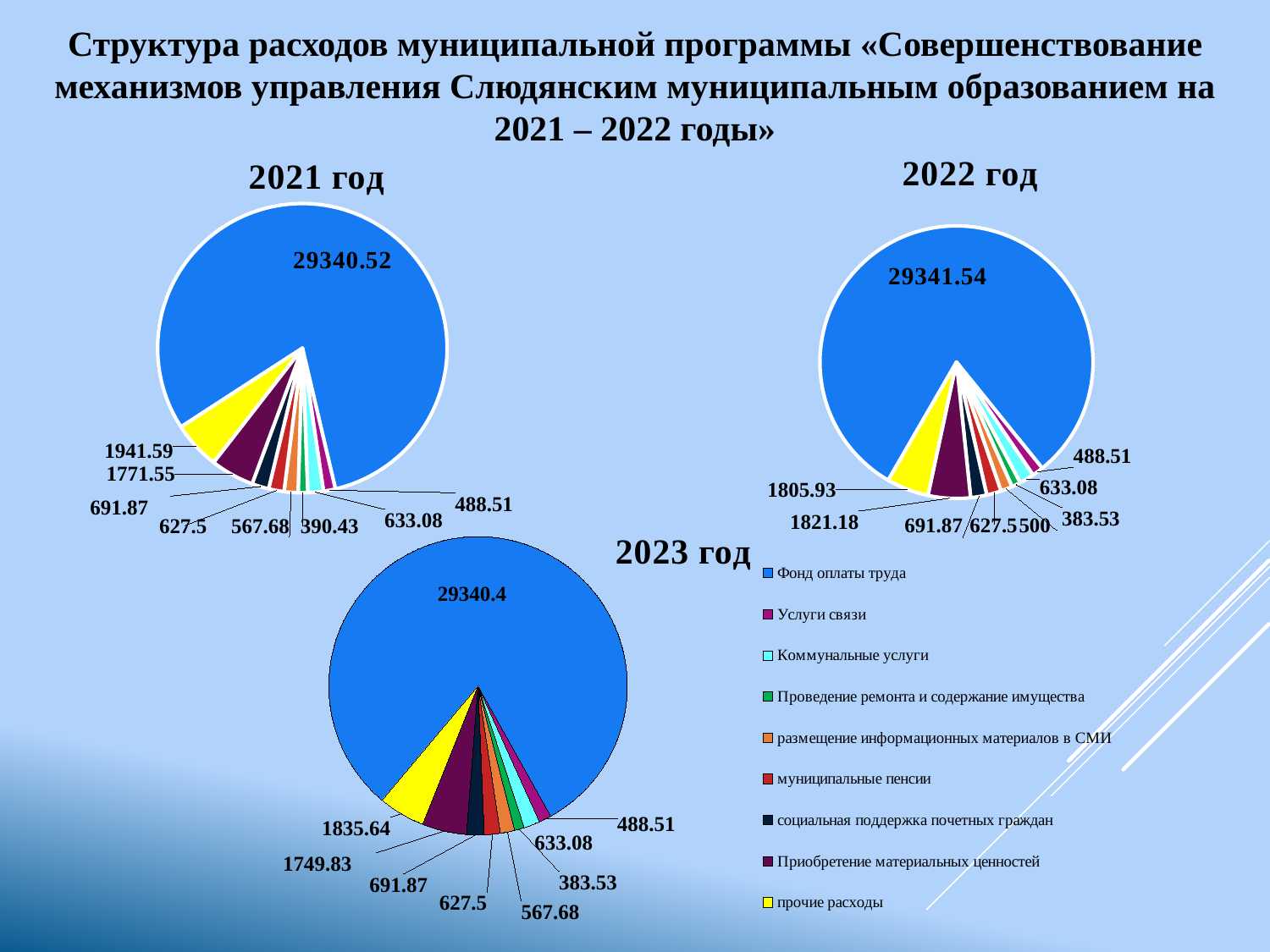

Структура расходов муниципальной программы «Совершенствование механизмов управления Слюдянским муниципальным образованием на 2021 – 2022 годы»

### Chart: 2021 год

| Category | Продажи |
|---|---|
| Фонд оплаты труда | 29340.52 |
| Услуги связи | 488.51 |
| Коммунальные услуги | 633.08 |
| Проведение ремонта и содержание имущества | 390.43 |
| размещение информационных материалов в СМИ | 567.68 |
| муниципальные пенсии | 627.5 |
| социальная поддержка почетных граждан | 691.87 |
| Приобретение материальных ценностей | 1771.55 |
| прочие расходы | 1941.59 |

### Chart: 2022 год

| Category | Продажи |
|---|---|
| Фонд оплаты труда | 29341.54 |
| Услуги связи | 488.51 |
| Коммунальные услуги | 633.08 |
| Проведение ремонта и содержание имущества | 383.53 |
| размещение информационных материалов в СМИ | 500.0 |
| муниципальные пенсии | 627.5 |
| социальная поддержка почетных граждан | 691.87 |
| Приобретение материальных ценностей | 1821.18 |
| прочие расходы | 1805.93 |

### Chart: 2023 год

| Category | Продажи |
|---|---|
| Фонд оплаты труда | 29340.4 |
| Услуги связи | 488.51 |
| Коммунальные услуги | 633.08 |
| Проведение ремонта и содержание имущества | 383.53 |
| размещение информационных материалов в СМИ | 567.68 |
| муниципальные пенсии | 627.5 |
| социальная поддержка почетных граждан | 691.87 |
| Приобретение материальных ценностей | 1749.83 |
| прочие расходы | 1835.64 |